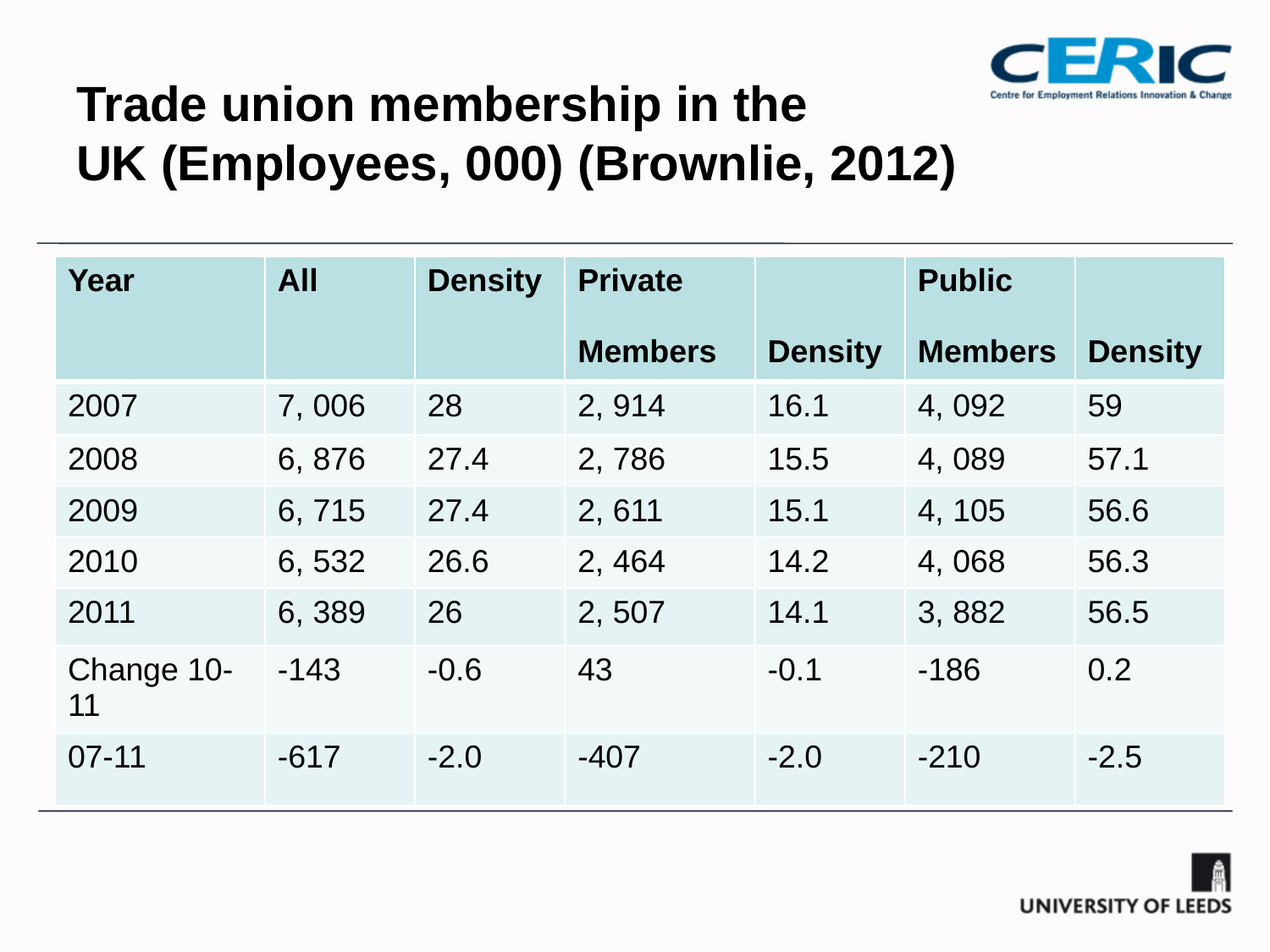

# Trade union membership in the UK (Employees, 000) (Brownlie, 2012)
| Year | All | Density | Private Members | Density | Public Members | Density |
| --- | --- | --- | --- | --- | --- | --- |
| 2007 | 7, 006 | 28 | 2, 914 | 16.1 | 4, 092 | 59 |
| 2008 | 6, 876 | 27.4 | 2, 786 | 15.5 | 4, 089 | 57.1 |
| 2009 | 6, 715 | 27.4 | 2, 611 | 15.1 | 4, 105 | 56.6 |
| 2010 | 6, 532 | 26.6 | 2, 464 | 14.2 | 4, 068 | 56.3 |
| 2011 | 6, 389 | 26 | 2, 507 | 14.1 | 3, 882 | 56.5 |
| Change 10-11 | -143 | -0.6 | 43 | -0.1 | -186 | 0.2 |
| 07-11 | -617 | -2.0 | -407 | -2.0 | -210 | -2.5 |